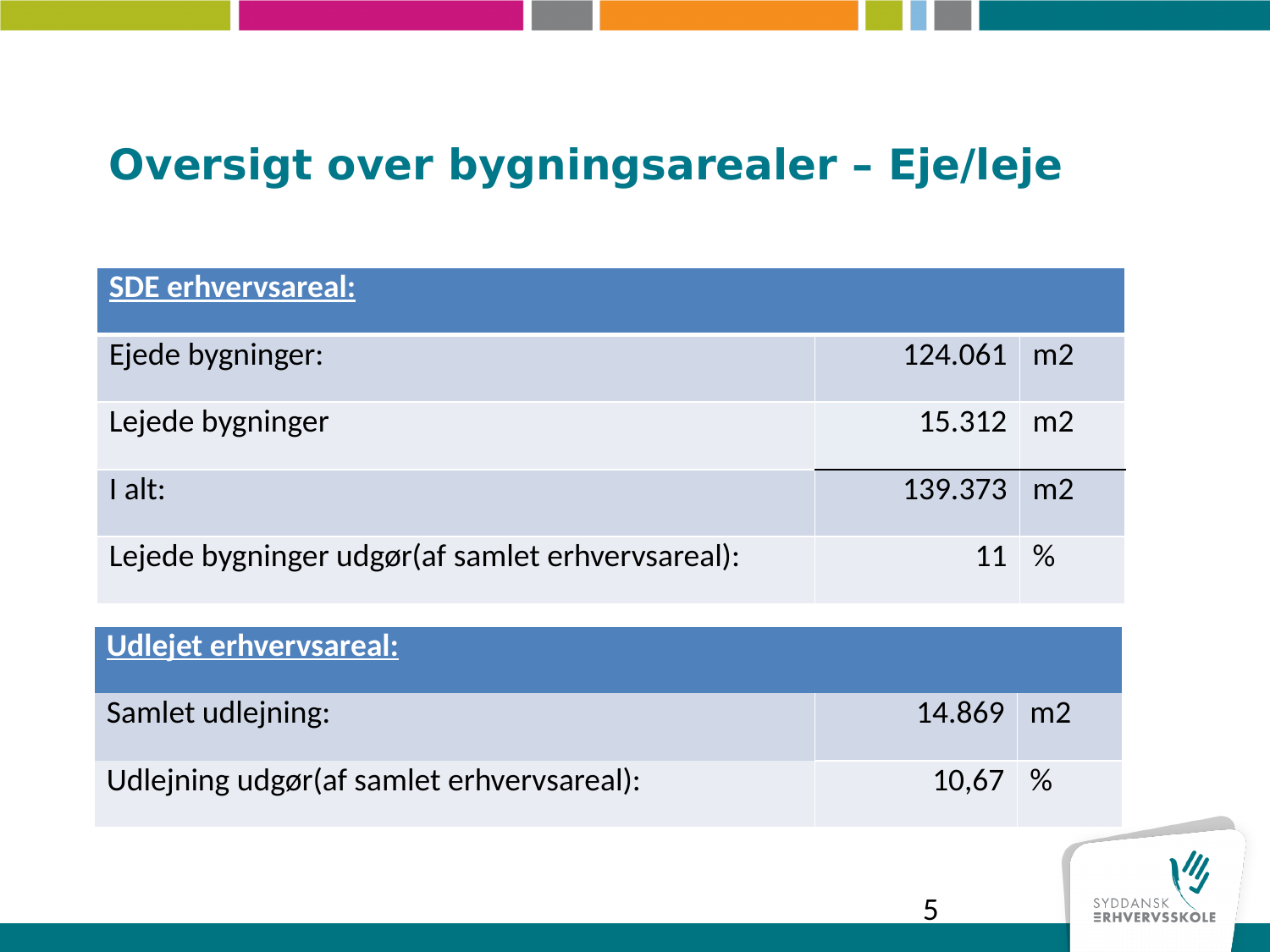

# Oversigt over bygningsarealer – Eje/leje
| SDE erhvervsareal: |  |  |
| --- | --- | --- |
| Ejede bygninger: | 124.061 | m2 |
| Lejede bygninger | 15.312 | m2 |
| I alt: | 139.373 | m2 |
| Lejede bygninger udgør(af samlet erhvervsareal): | 11 | % |
| Udlejet erhvervsareal: |  |  |
| --- | --- | --- |
| Samlet udlejning: | 14.869 | m2 |
| Udlejning udgør(af samlet erhvervsareal): | 10,67 | % |
5